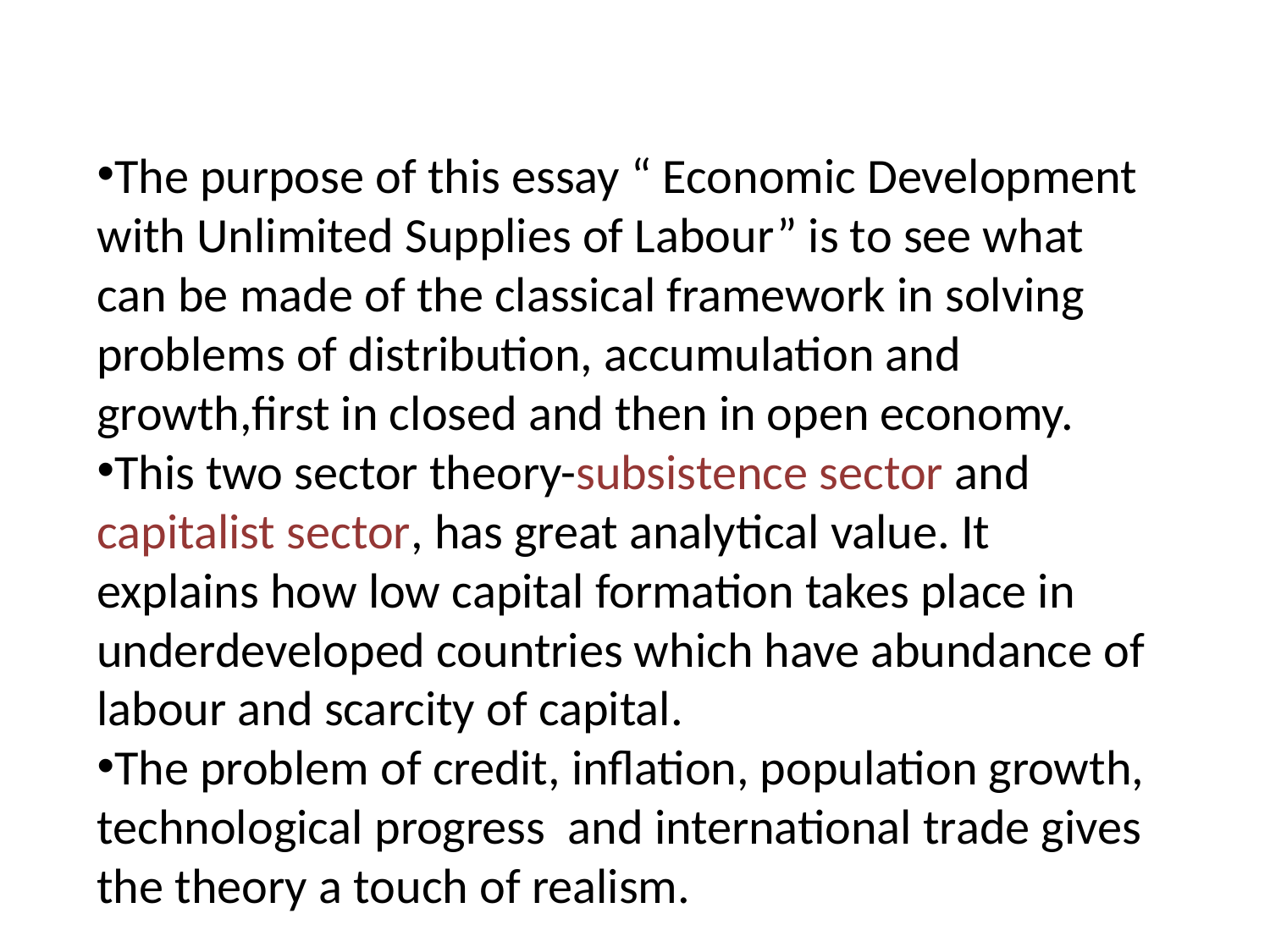

The purpose of this essay “ Economic Development with Unlimited Supplies of Labour” is to see what can be made of the classical framework in solving problems of distribution, accumulation and growth,first in closed and then in open economy.
This two sector theory-subsistence sector and capitalist sector, has great analytical value. It explains how low capital formation takes place in underdeveloped countries which have abundance of labour and scarcity of capital.
The problem of credit, inflation, population growth, technological progress  and international trade gives the theory a touch of realism.